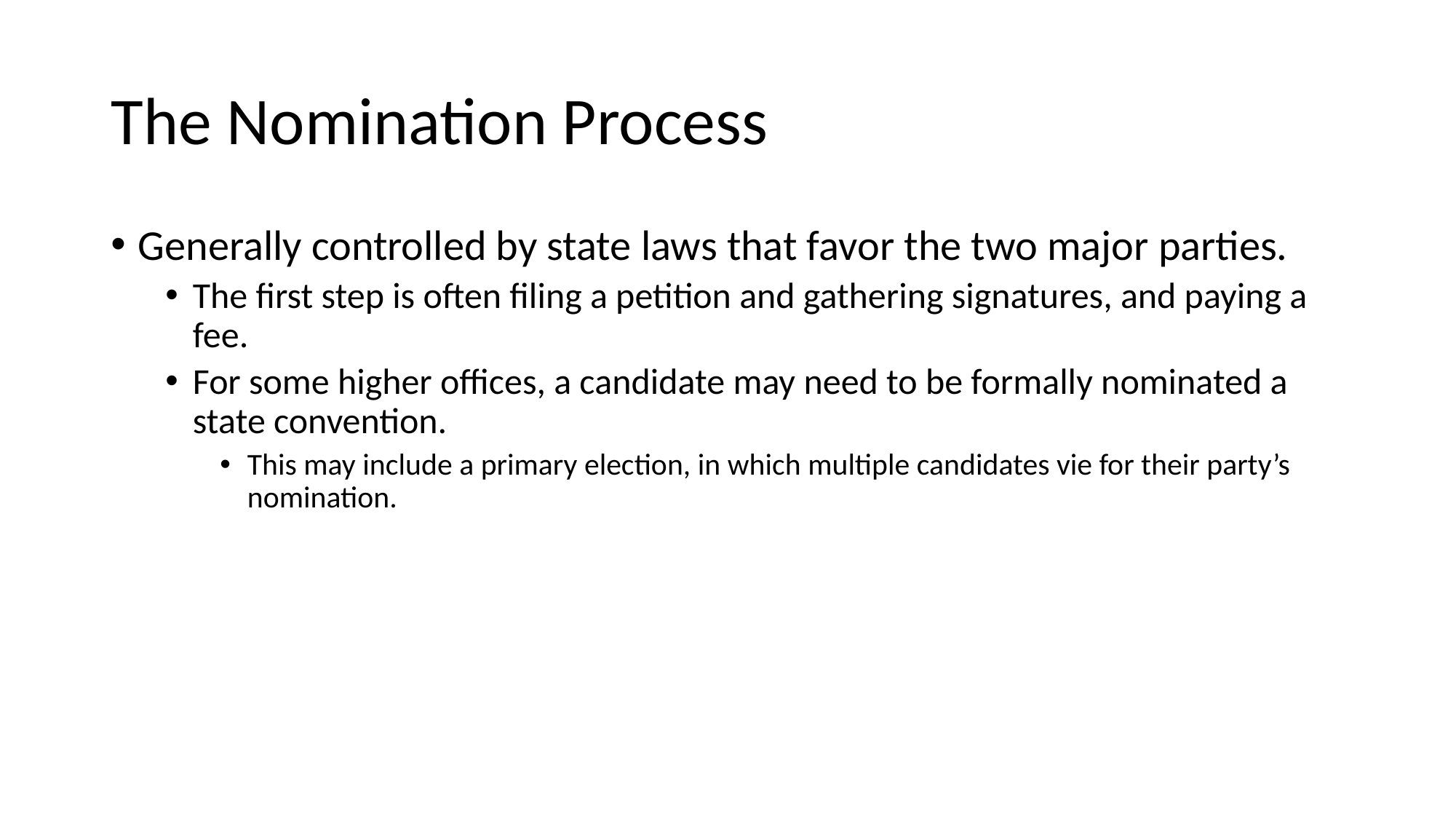

# The Nomination Process
Generally controlled by state laws that favor the two major parties.
The first step is often filing a petition and gathering signatures, and paying a fee.
For some higher offices, a candidate may need to be formally nominated a state convention.
This may include a primary election, in which multiple candidates vie for their party’s nomination.